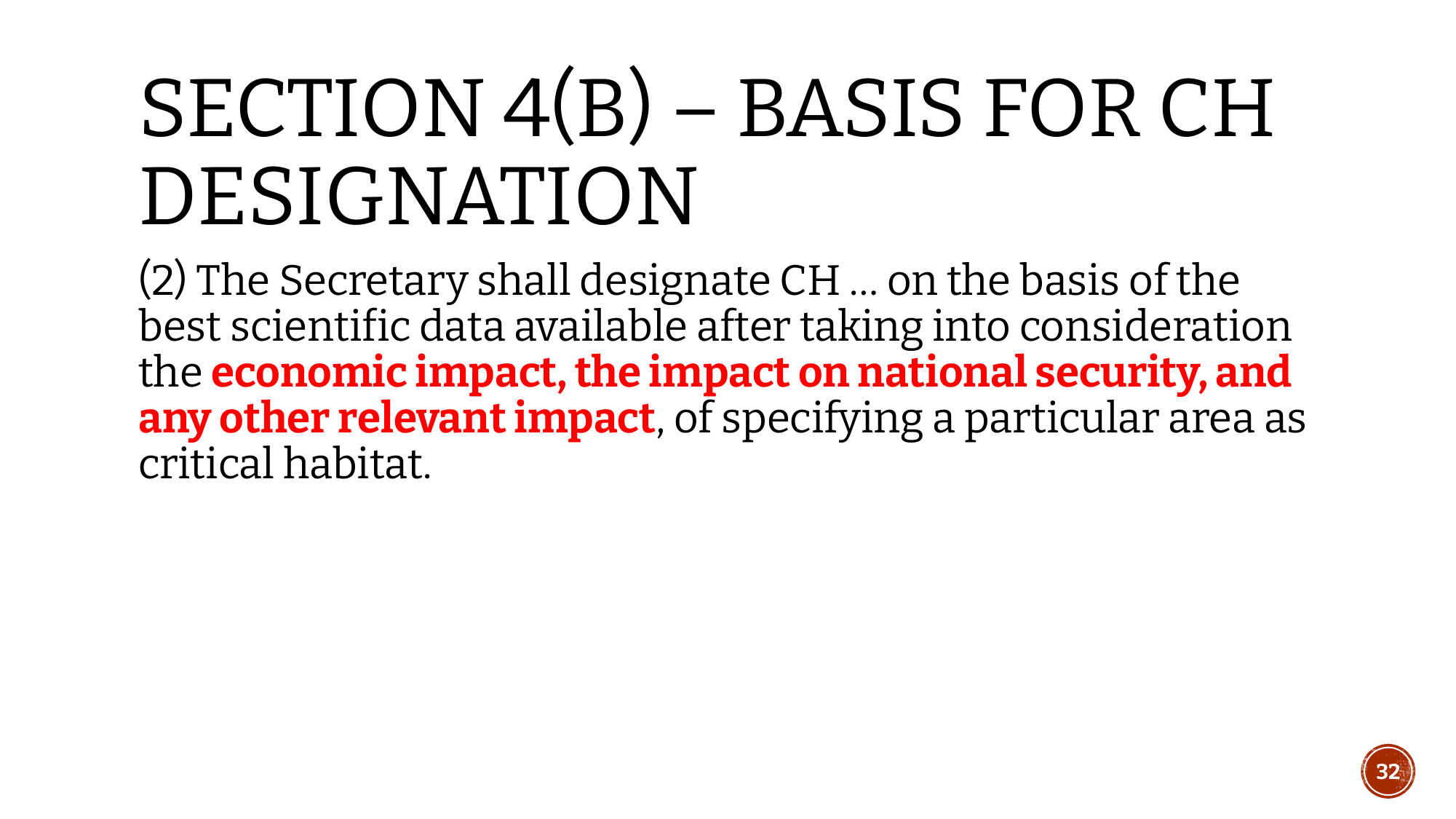

# Section 4(b) – Basis for CH designation
(2) The Secretary shall designate CH … on the basis of the best scientific data available after taking into consideration the economic impact, the impact on national security, and any other relevant impact, of specifying a particular area as critical habitat.
32